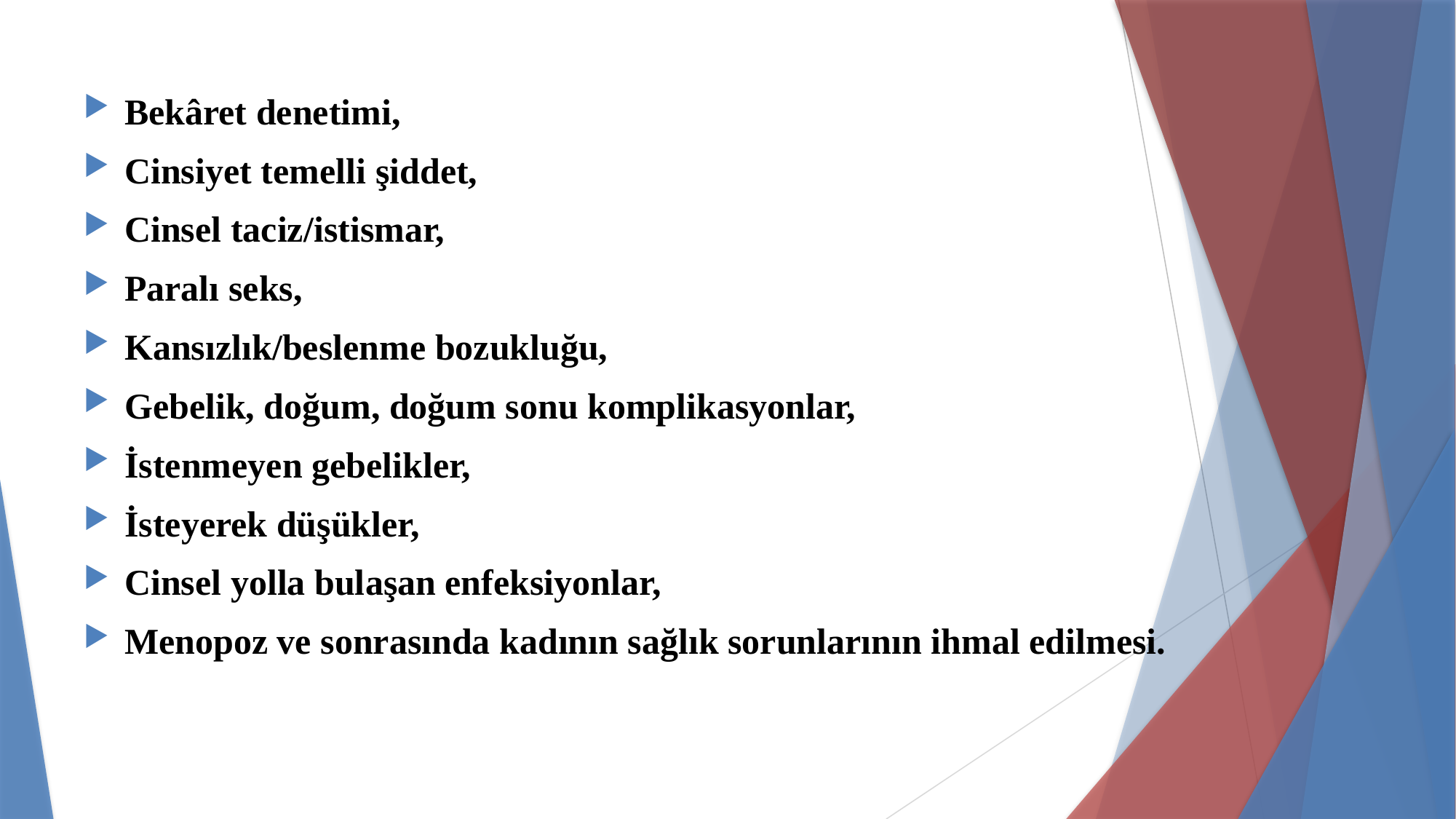

#
Bekâret denetimi,
Cinsiyet temelli şiddet,
Cinsel taciz/istismar,
Paralı seks,
Kansızlık/beslenme bozukluğu,
Gebelik, doğum, doğum sonu komplikasyonlar,
İstenmeyen gebelikler,
İsteyerek düşükler,
Cinsel yolla bulaşan enfeksiyonlar,
Menopoz ve sonrasında kadının sağlık sorunlarının ihmal edilmesi.